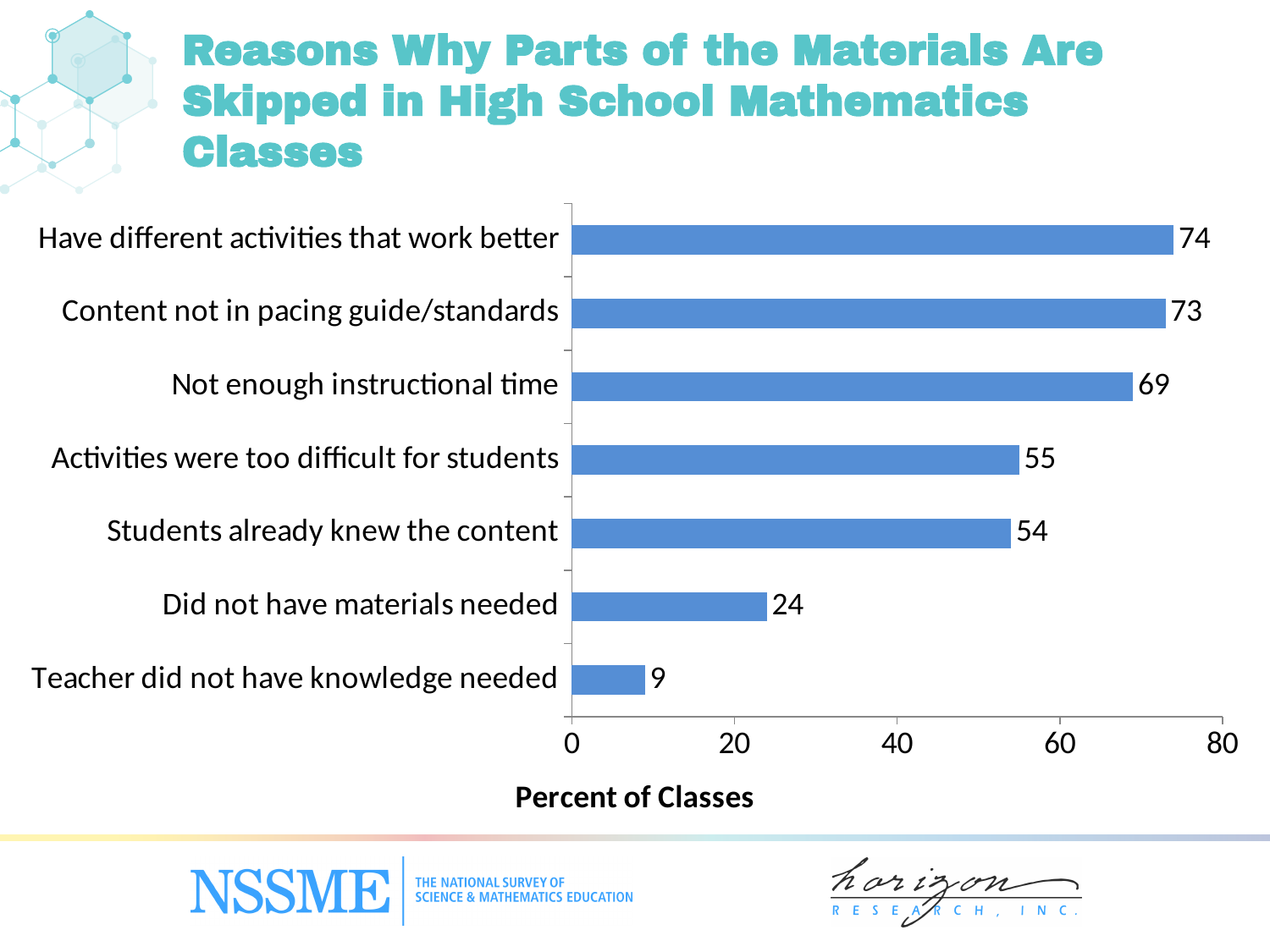

# Reasons Why Parts of the Materials Are Skipped in High School Mathematics Classes

### Chart

| Category | Percent of Classes |
|---|---|
| Teacher did not have knowledge needed | 9.0 |
| Did not have materials needed | 24.0 |
| Students already knew the content | 54.0 |
| Activities were too difficult for students | 55.0 |
| Not enough instructional time | 69.0 |
| Content not in pacing guide/standards | 73.0 |
| Have different activities that work better | 74.0 |